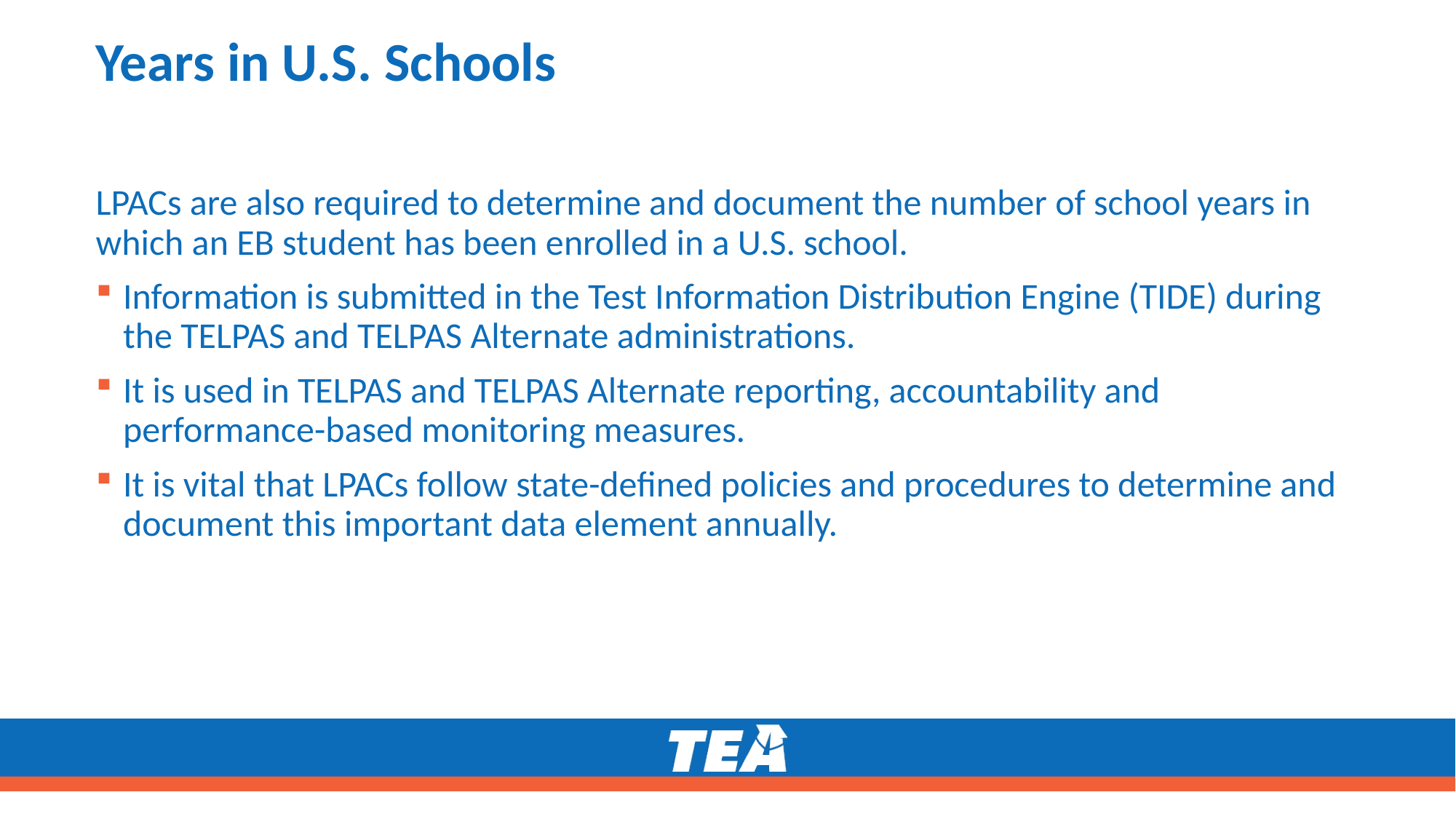

# Years in U.S. Schools
LPACs are also required to determine and document the number of school years in which an EB student has been enrolled in a U.S. school.
Information is submitted in the Test Information Distribution Engine (TIDE) during the TELPAS and TELPAS Alternate administrations.
It is used in TELPAS and TELPAS Alternate reporting, accountability and performance-based monitoring measures.
It is vital that LPACs follow state-defined policies and procedures to determine and document this important data element annually.